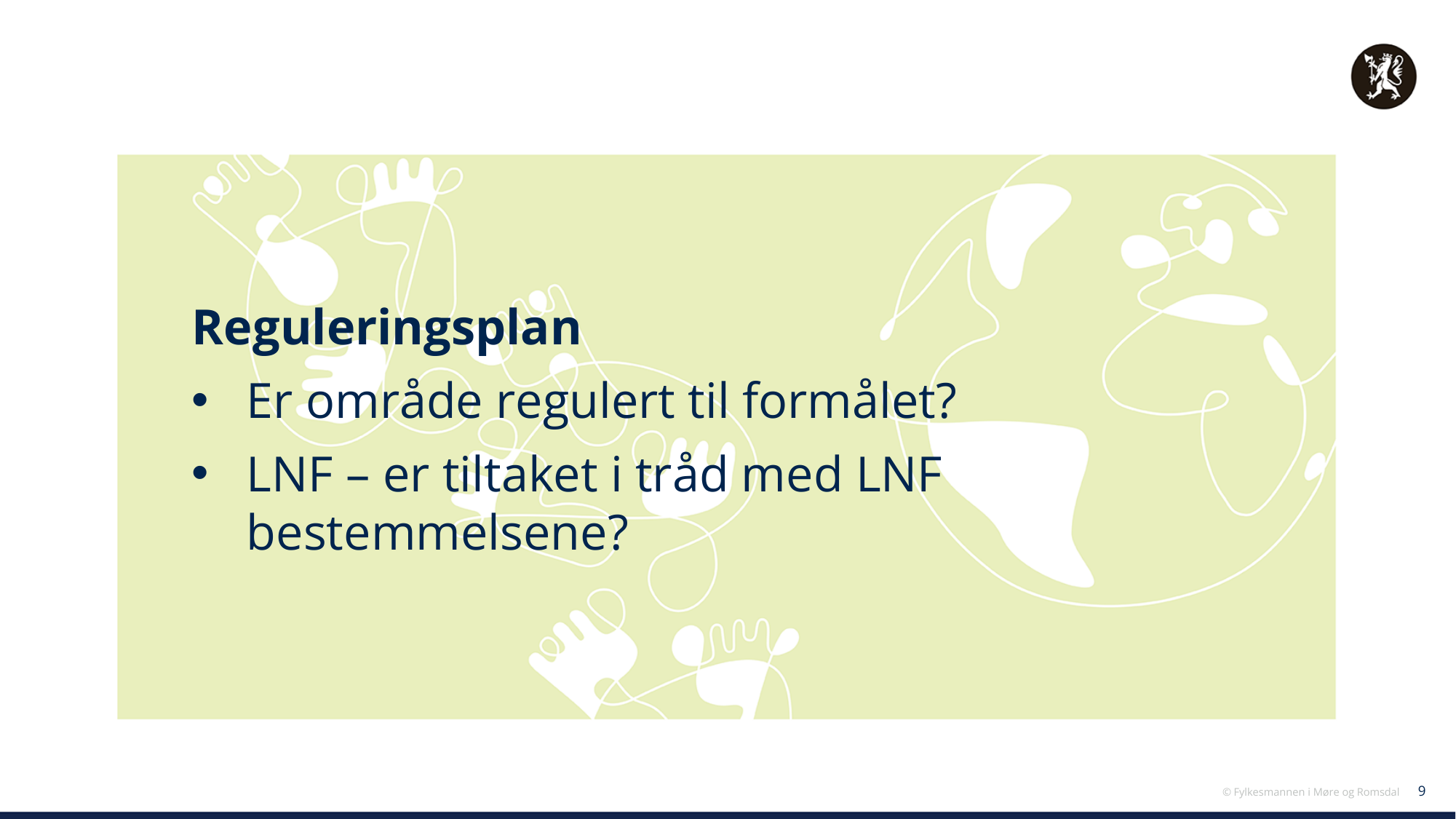

Reguleringsplan
Er område regulert til formålet?
LNF – er tiltaket i tråd med LNF bestemmelsene?